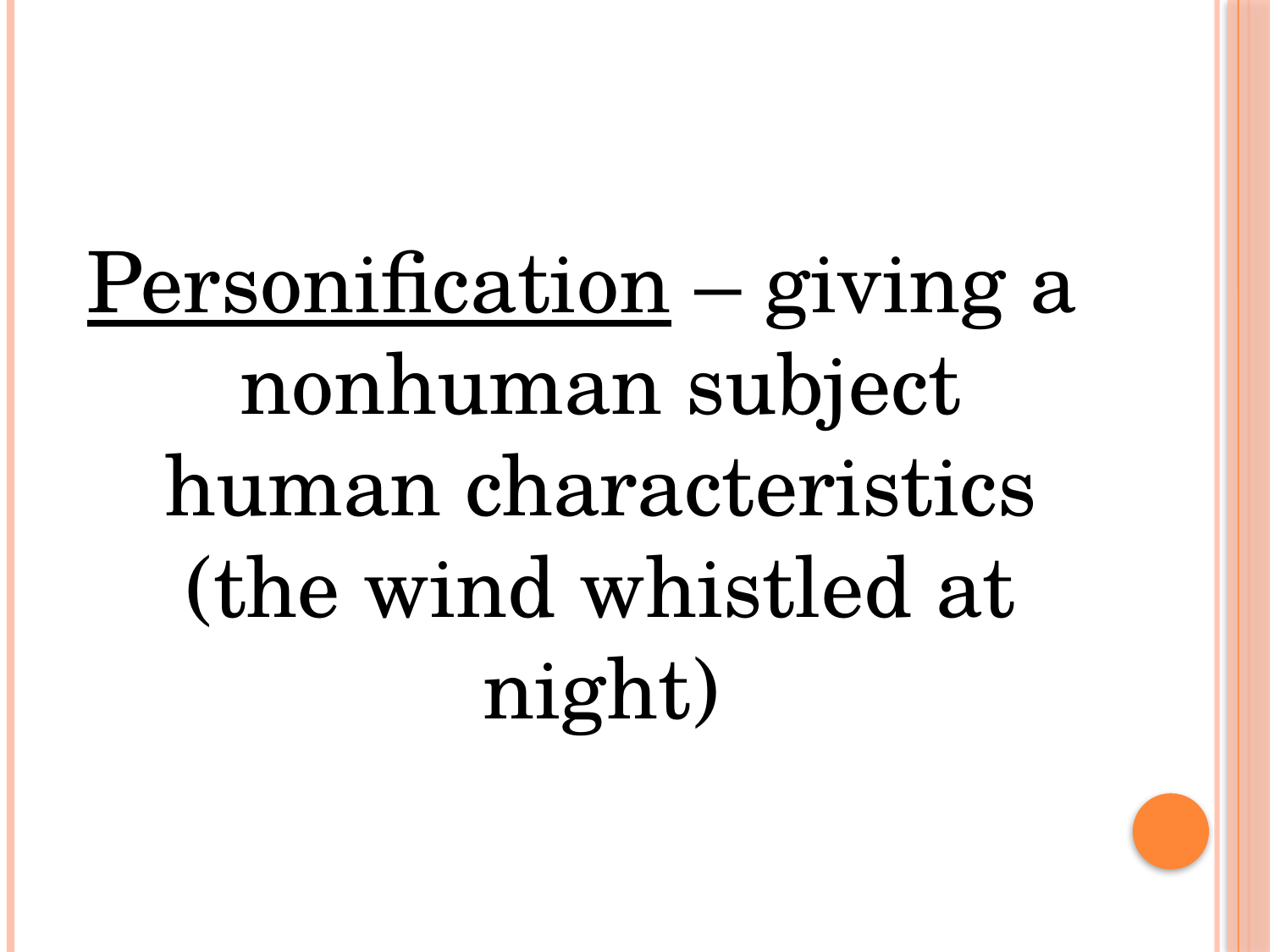

#
Personification – giving a nonhuman subject human characteristics (the wind whistled at night)